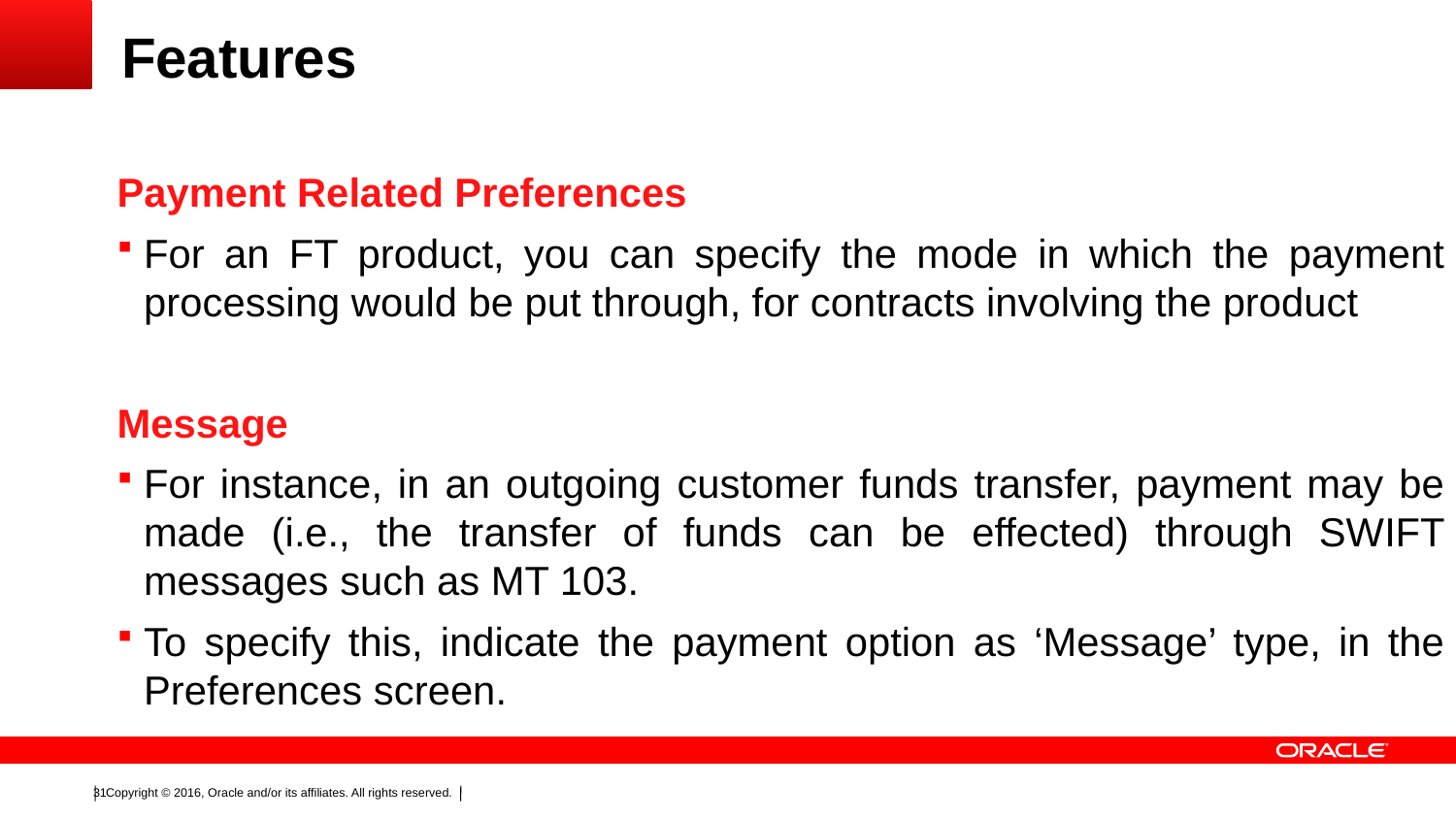

# Features

Payment Related Preferences
For an FT product, you can specify the mode in which the payment processing would be put through, for contracts involving the product

Message
For instance, in an outgoing customer funds transfer, payment may be made (i.e., the transfer of funds can be effected) through SWIFT messages such as MT 103.
To specify this, indicate the payment option as ‘Message’ type, in the Preferences screen.